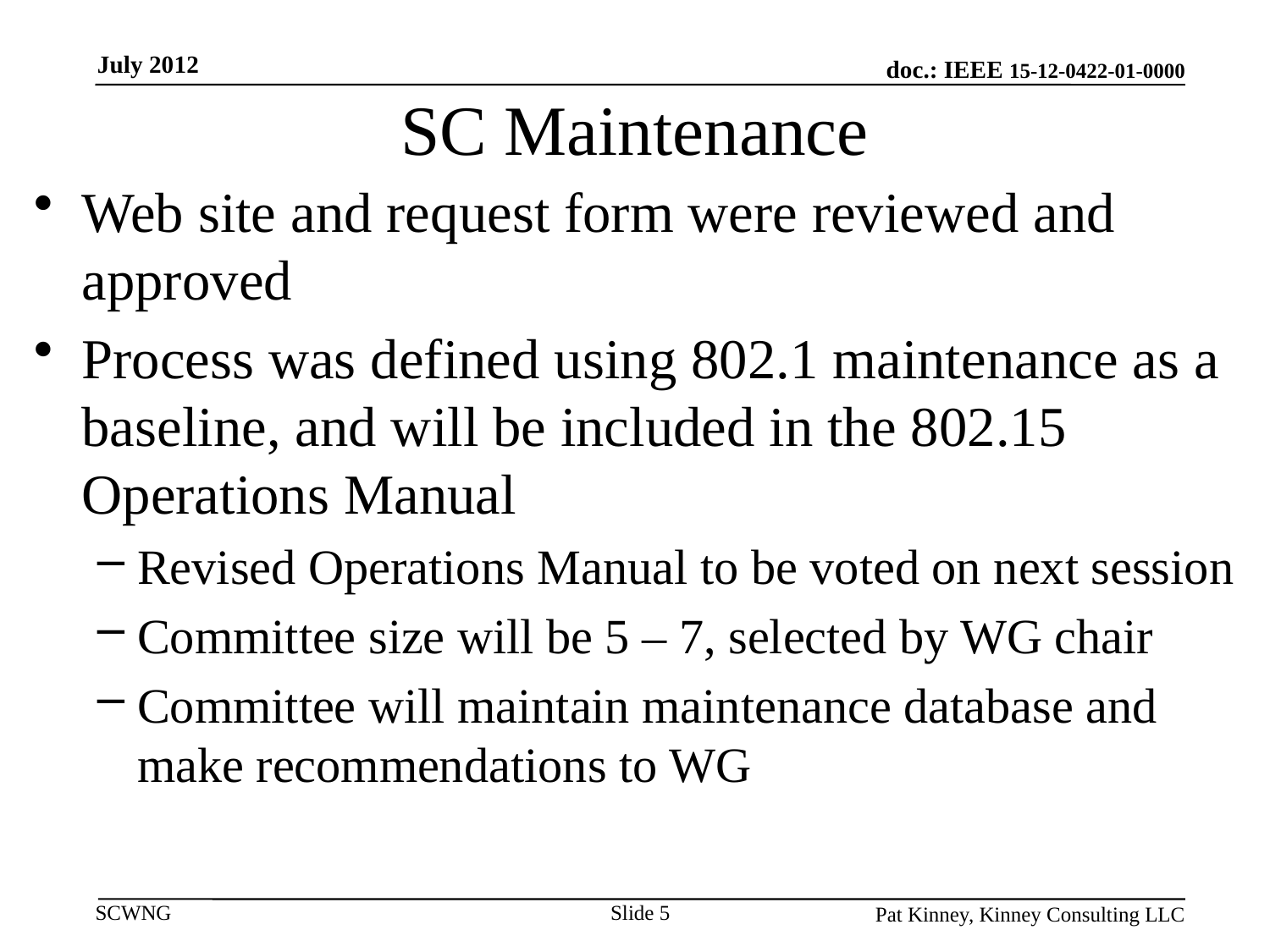

July 2012
# SC Maintenance
Web site and request form were reviewed and approved
Process was defined using 802.1 maintenance as a baseline, and will be included in the 802.15 Operations Manual
Revised Operations Manual to be voted on next session
Committee size will be 5 – 7, selected by WG chair
Committee will maintain maintenance database and make recommendations to WG
Slide 5
Pat Kinney, Kinney Consulting LLC